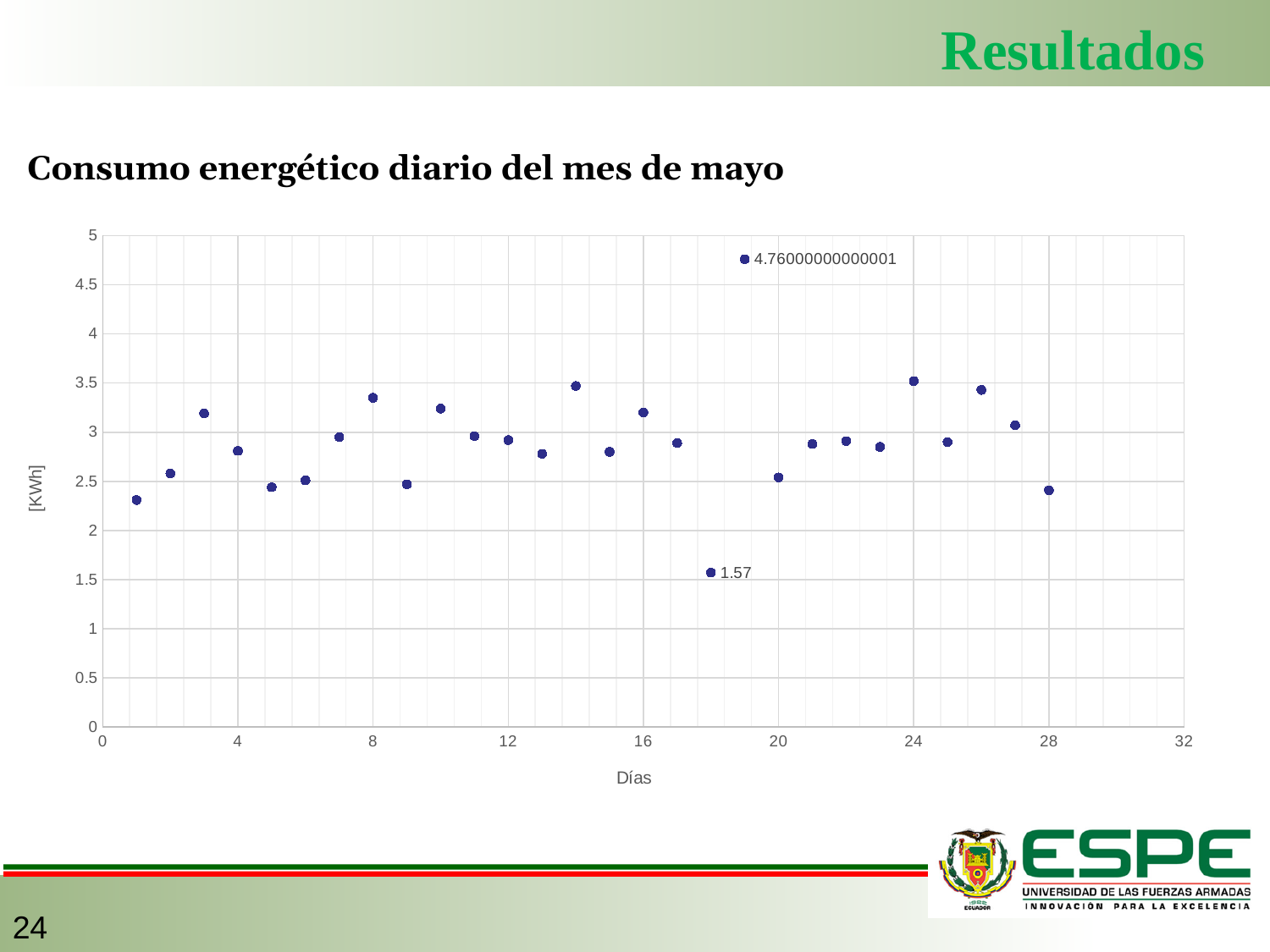

Resultados
Consumo energético diario del mes de mayo

### Chart

| Category | Consumo de
energía diaria |
|---|---|
24